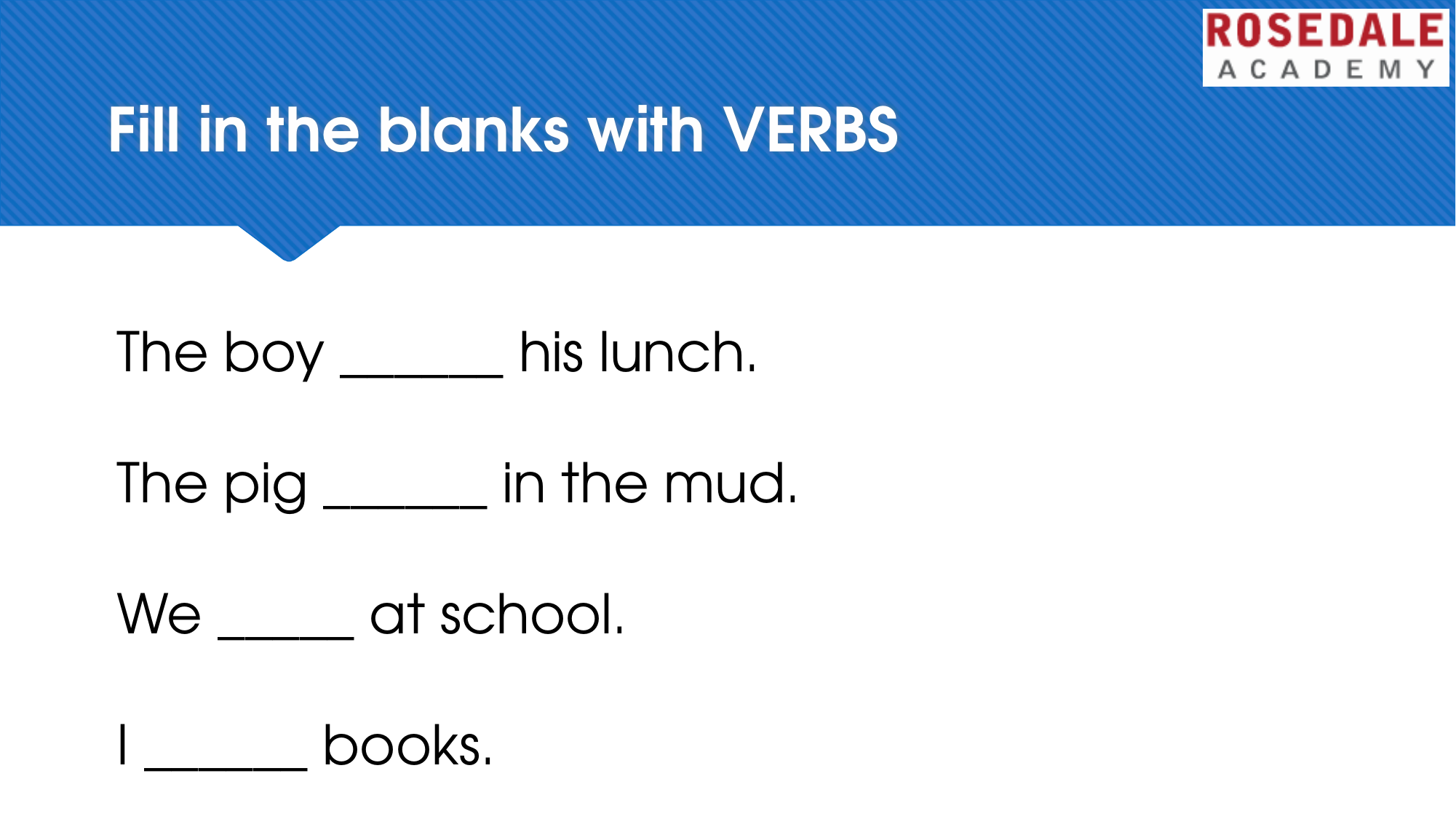

# Fill in the blanks with VERBS
The boy ______ his lunch.
The pig ______ in the mud.
We _____ at school.
I ______ books.